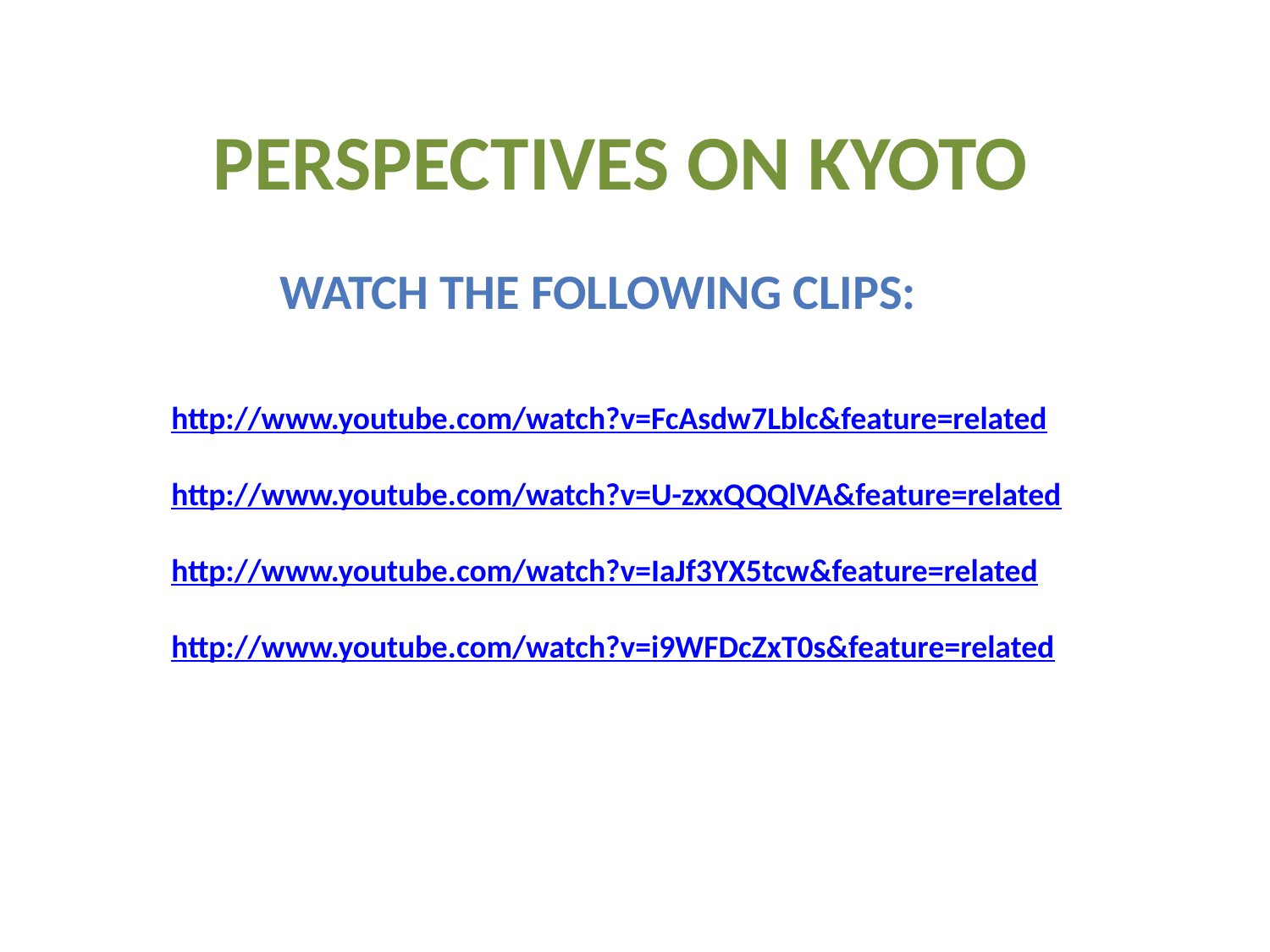

PERSPECTIVES ON KYOTO
Watch the following clips:
http://www.youtube.com/watch?v=FcAsdw7Lblc&feature=related

http://www.youtube.com/watch?v=U-zxxQQQlVA&feature=related

http://www.youtube.com/watch?v=IaJf3YX5tcw&feature=related

http://www.youtube.com/watch?v=i9WFDcZxT0s&feature=related